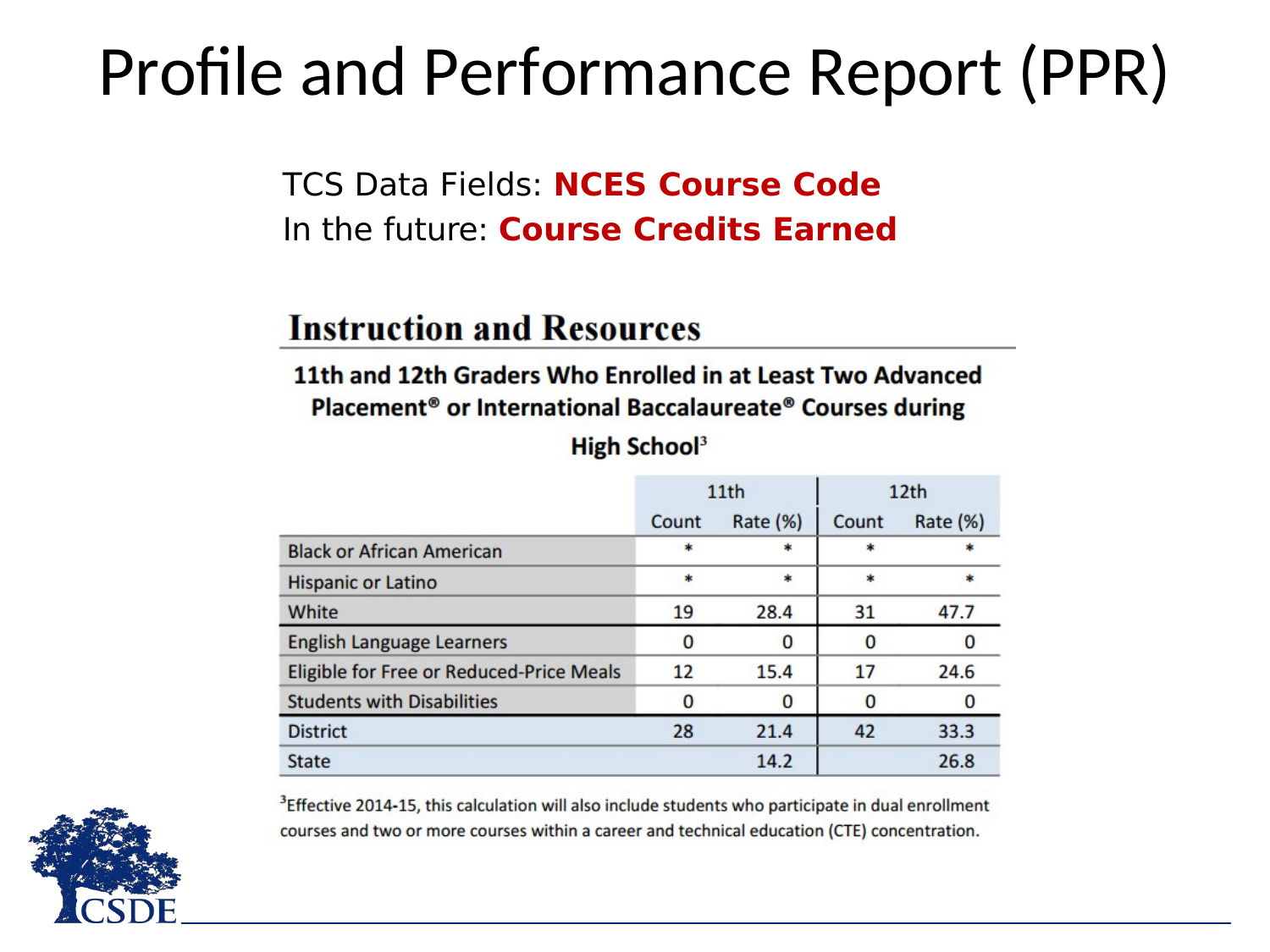

# Profile and Performance Report (PPR)
TCS Data Fields: NCES Course Code
In the future: Course Credits Earned